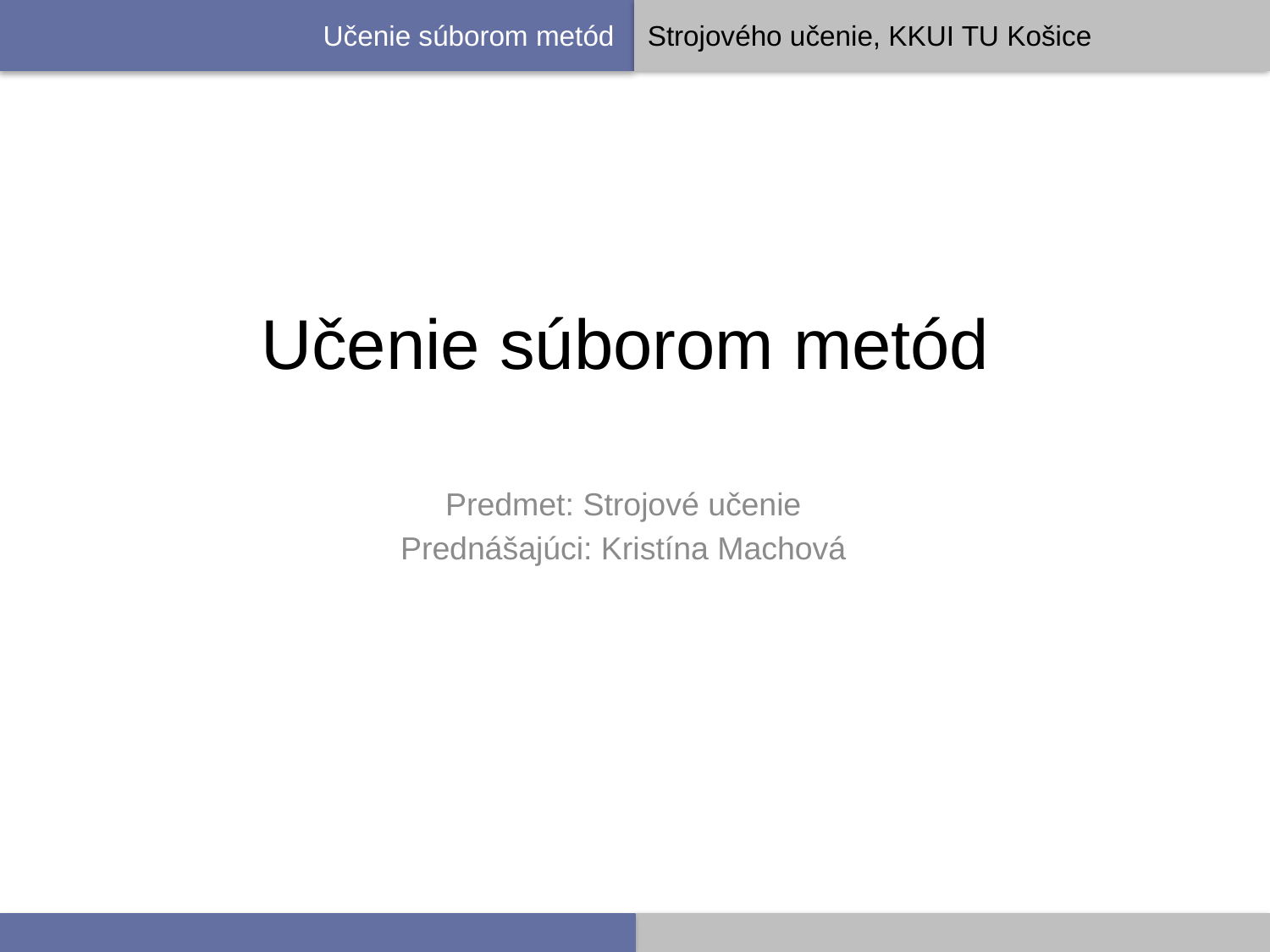

# Učenie súborom metód
Predmet: Strojové učenie
Prednášajúci: Kristína Machová